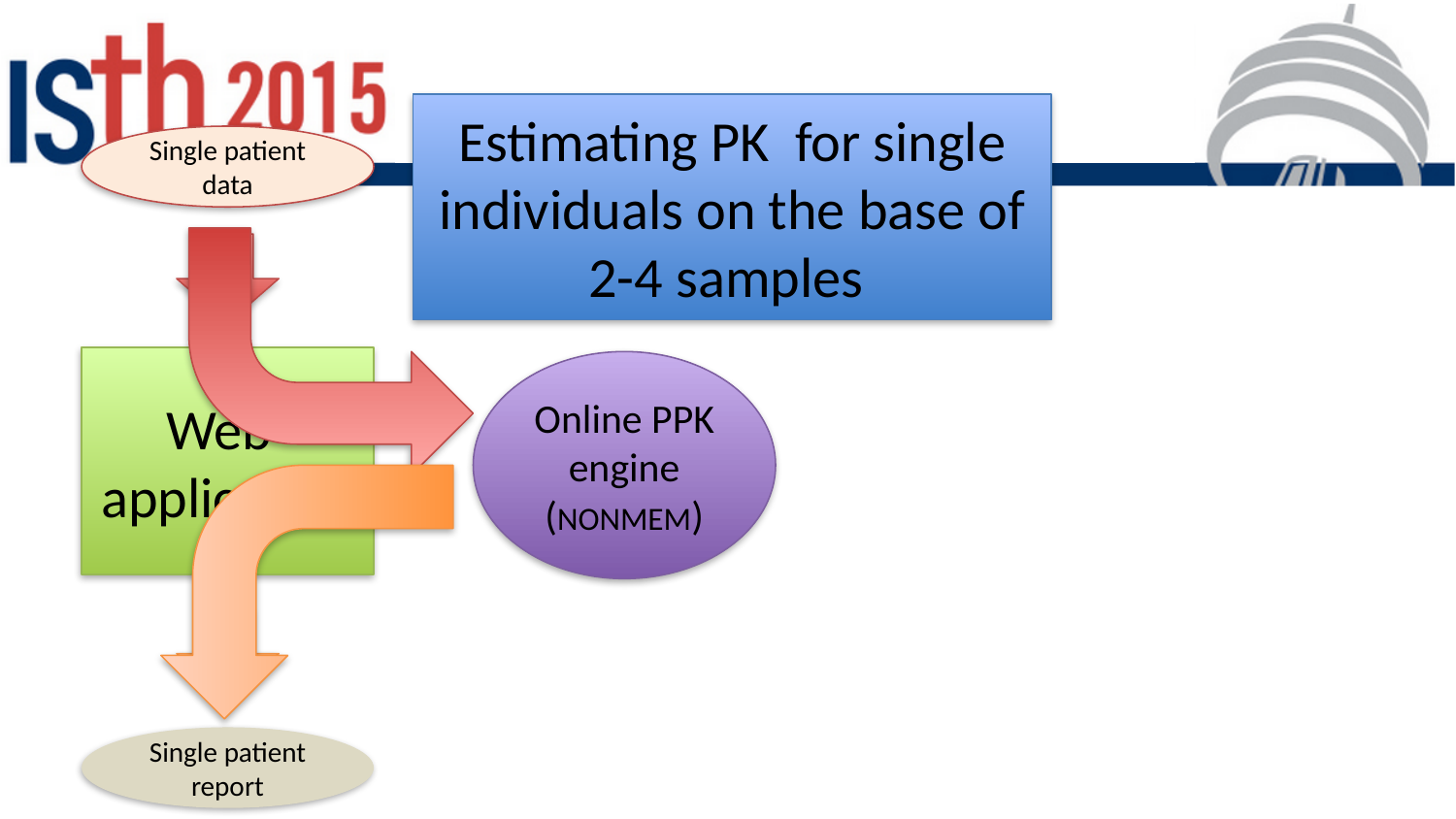

Estimating PK  for single individuals on the base of 2-4 samples
Single patient data

Web-application
Online PPK engine
(NONMEM)

Single patient report